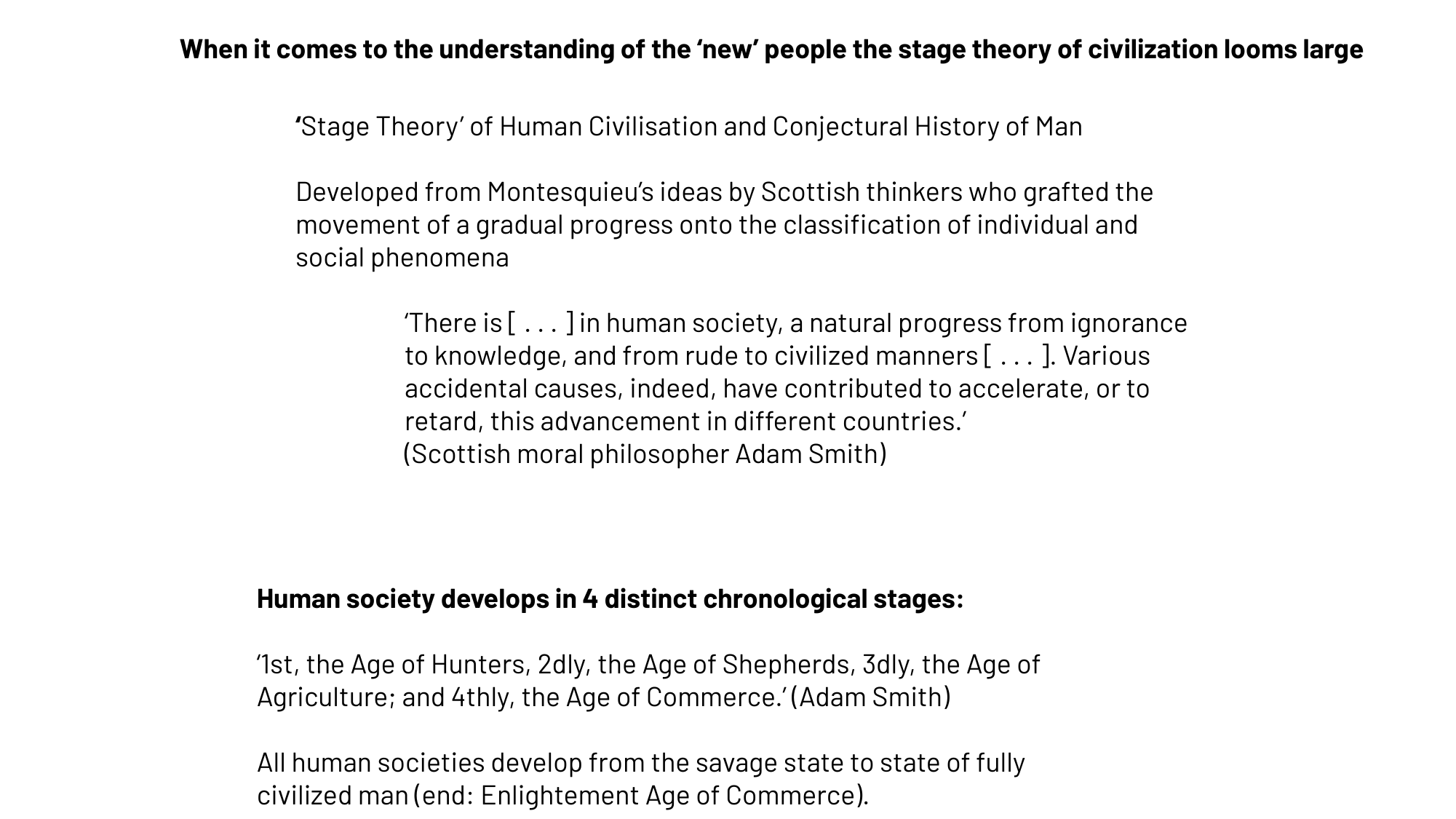

When it comes to the understanding of the ‘new’ people the stage theory of civilization looms large
‘Stage Theory’ of Human Civilisation and Conjectural History of Man

Developed from Montesquieu’s ideas by Scottish thinkers who grafted the movement of a gradual progress onto the classification of individual and social phenomena

	‘There is [ . . . ] in human society, a natural progress from ignorance
	to knowledge, and from rude to civilized manners [ . . . ]. Various
	accidental causes, indeed, have contributed to accelerate, or to
	retard, this advancement in different countries.’
	(Scottish moral philosopher Adam Smith)

Human society develops in 4 distinct chronological stages:

‘1st, the Age of Hunters, 2dly, the Age of Shepherds, 3dly, the Age of Agriculture; and 4thly, the Age of Commerce.’ (Adam Smith)

All human societies develop from the savage state to state of fully civilized man (end: Enlightement Age of Commerce).